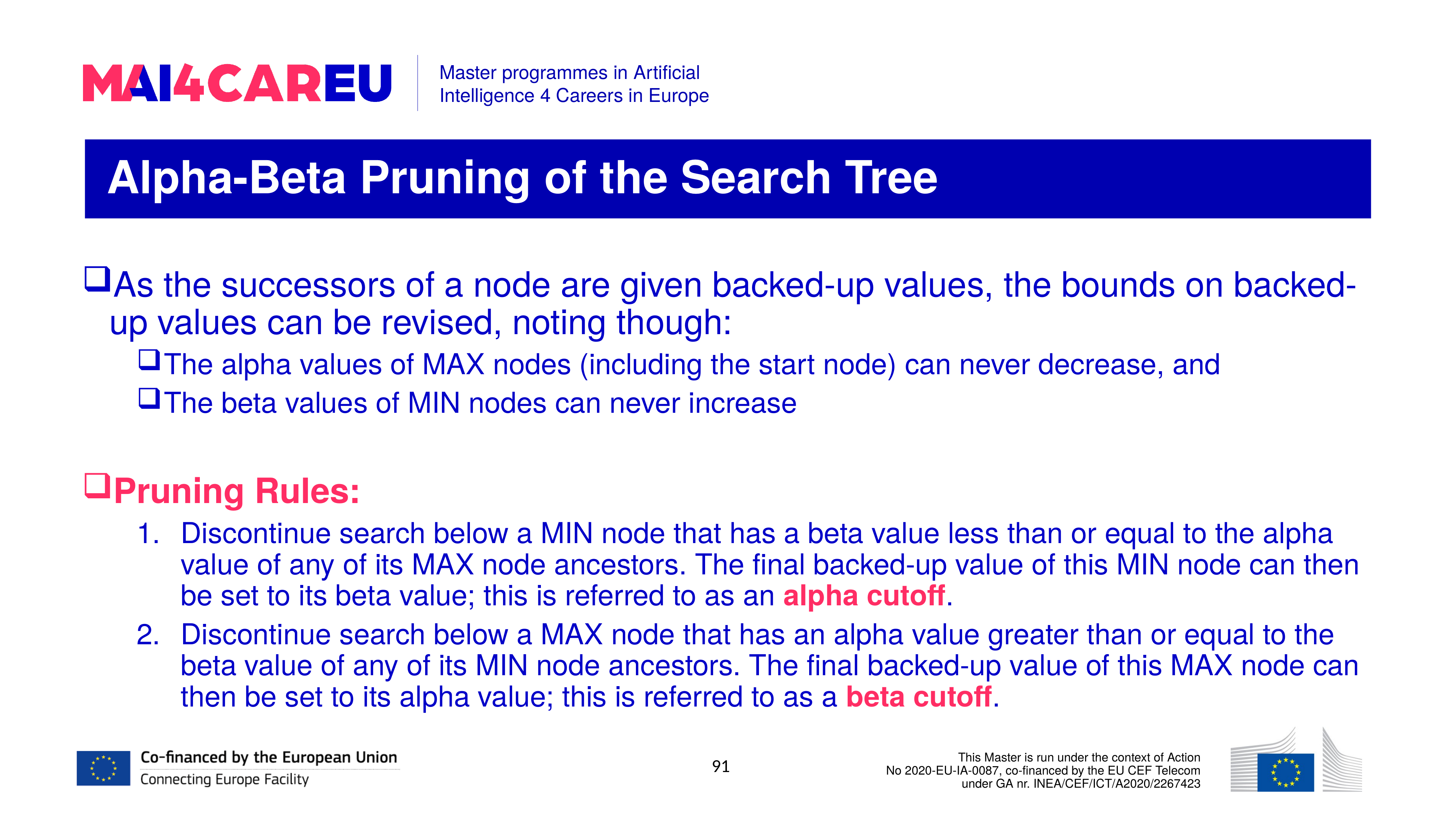

Alpha-Beta Pruning of the Search Tree
As the successors of a node are given backed-up values, the bounds on backed-up values can be revised, noting though:
The alpha values of MAX nodes (including the start node) can never decrease, and
The beta values of MIN nodes can never increase

Pruning Rules:
Discontinue search below a MIN node that has a beta value less than or equal to the alpha value of any of its MAX node ancestors. The final backed-up value of this MIN node can then be set to its beta value; this is referred to as an alpha cutoff.
Discontinue search below a MAX node that has an alpha value greater than or equal to the beta value of any of its MIN node ancestors. The final backed-up value of this MAX node can then be set to its alpha value; this is referred to as a beta cutoff.

91